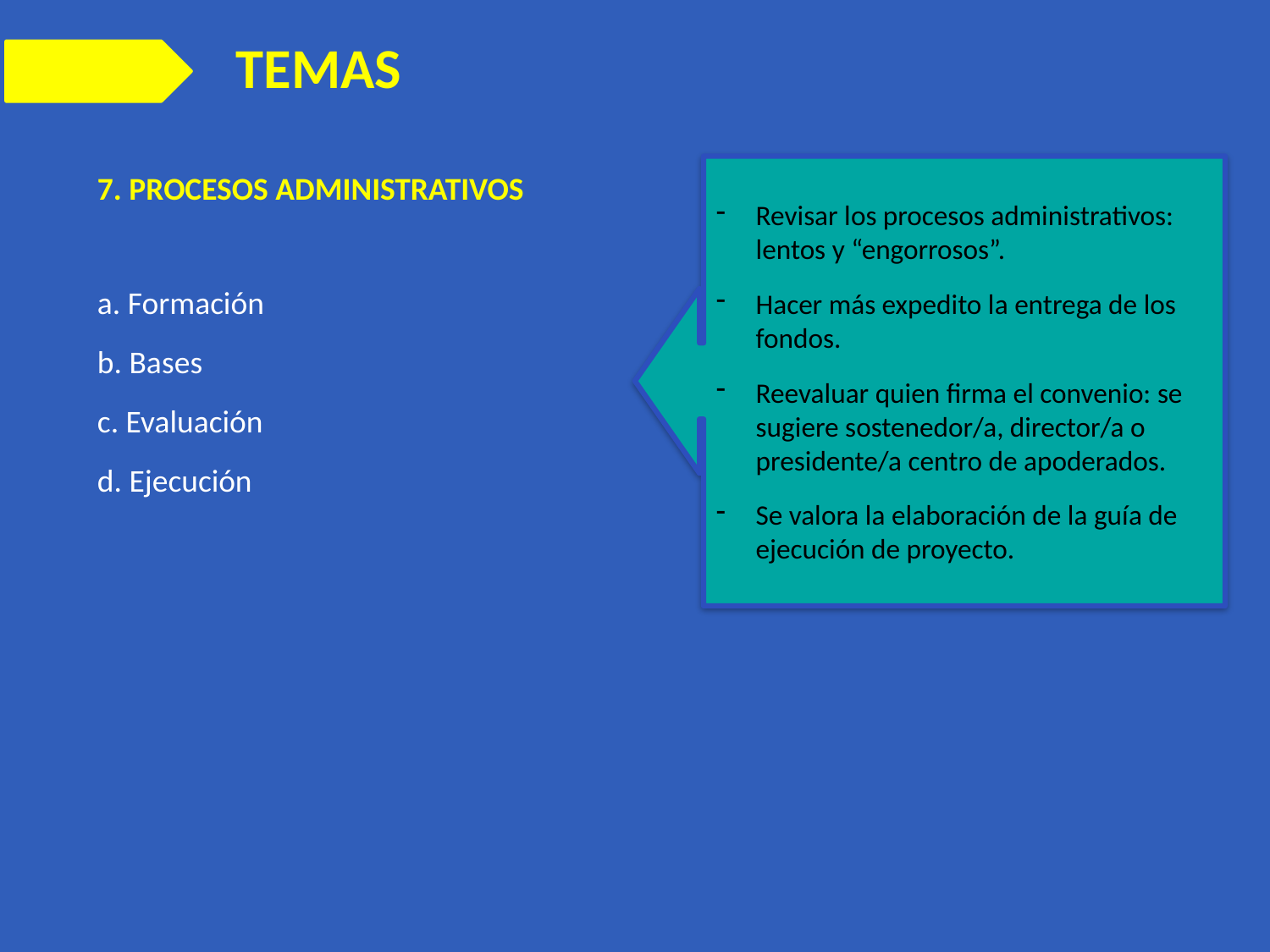

TEMAS

Revisar los procesos administrativos: lentos y “engorrosos”.
Hacer más expedito la entrega de los fondos.
Reevaluar quien firma el convenio: se sugiere sostenedor/a, director/a o presidente/a centro de apoderados.
Se valora la elaboración de la guía de ejecución de proyecto.
7. PROCESOS ADMINISTRATIVOS

a. Formación
b. Bases
c. Evaluación
d. Ejecución